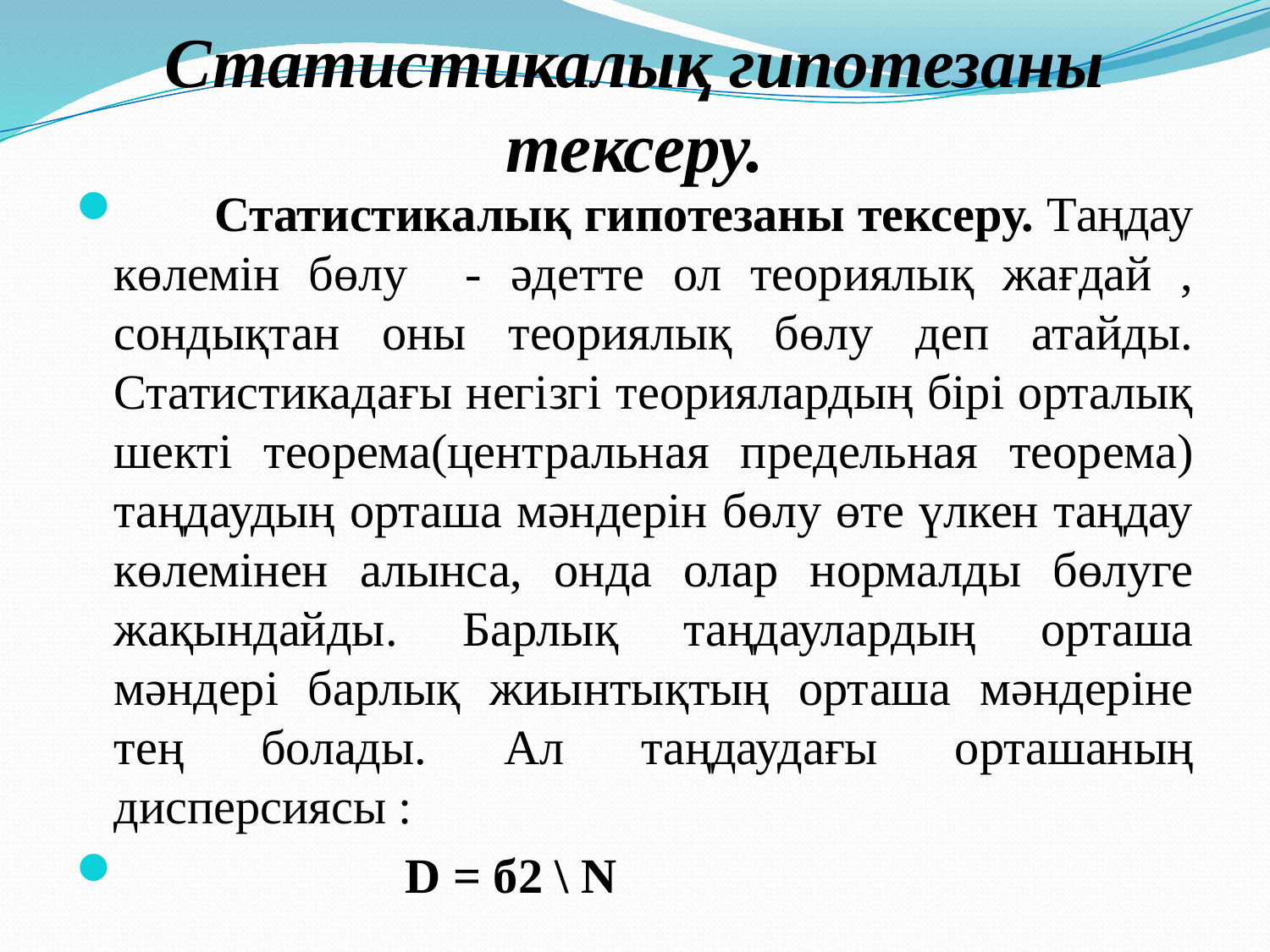

# Статистикалық гипотезаны тексеру.
       Статистикалық гипотезаны тексеру. Таңдау көлемін бөлу  - әдетте ол теориялық жағдай , сондықтан оны теориялық бөлу деп атайды. Статистикадағы негізгі теориялардың бірі орталық шекті теорема(центральная предельная теорема) таңдаудың орташа мәндерін бөлу өте үлкен таңдау көлемінен алынса, онда олар нормалды бөлуге жақындайды. Барлық таңдаулардың орташа мәндері барлық жиынтықтың орташа мәндеріне тең болады. Ал таңдаудағы орташаның дисперсиясы :
                       D = б2 \ N